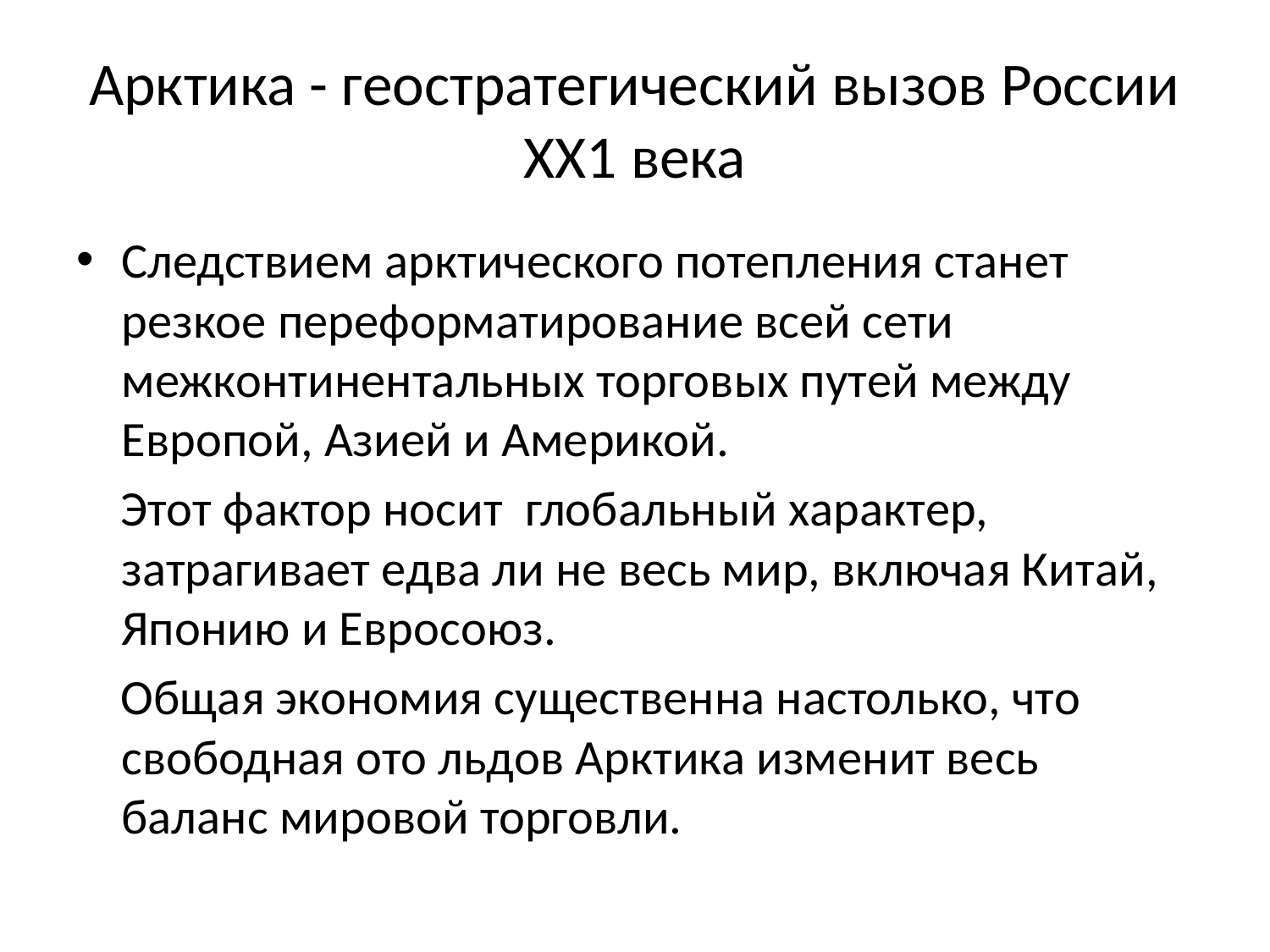

# Арктика - геостратегический вызов России ХХ1 века
Следствием арктического потепления станет резкое переформатирование всей сети межконтинентальных торговых путей между Европой, Азией и Америкой.
    Этот фактор носит  глобальный характер,  затрагивает едва ли не весь мир, включая Китай, Японию и Евросоюз.
    Общая экономия существенна настолько, что свободная ото льдов Арктика изменит весь баланс мировой торговли.